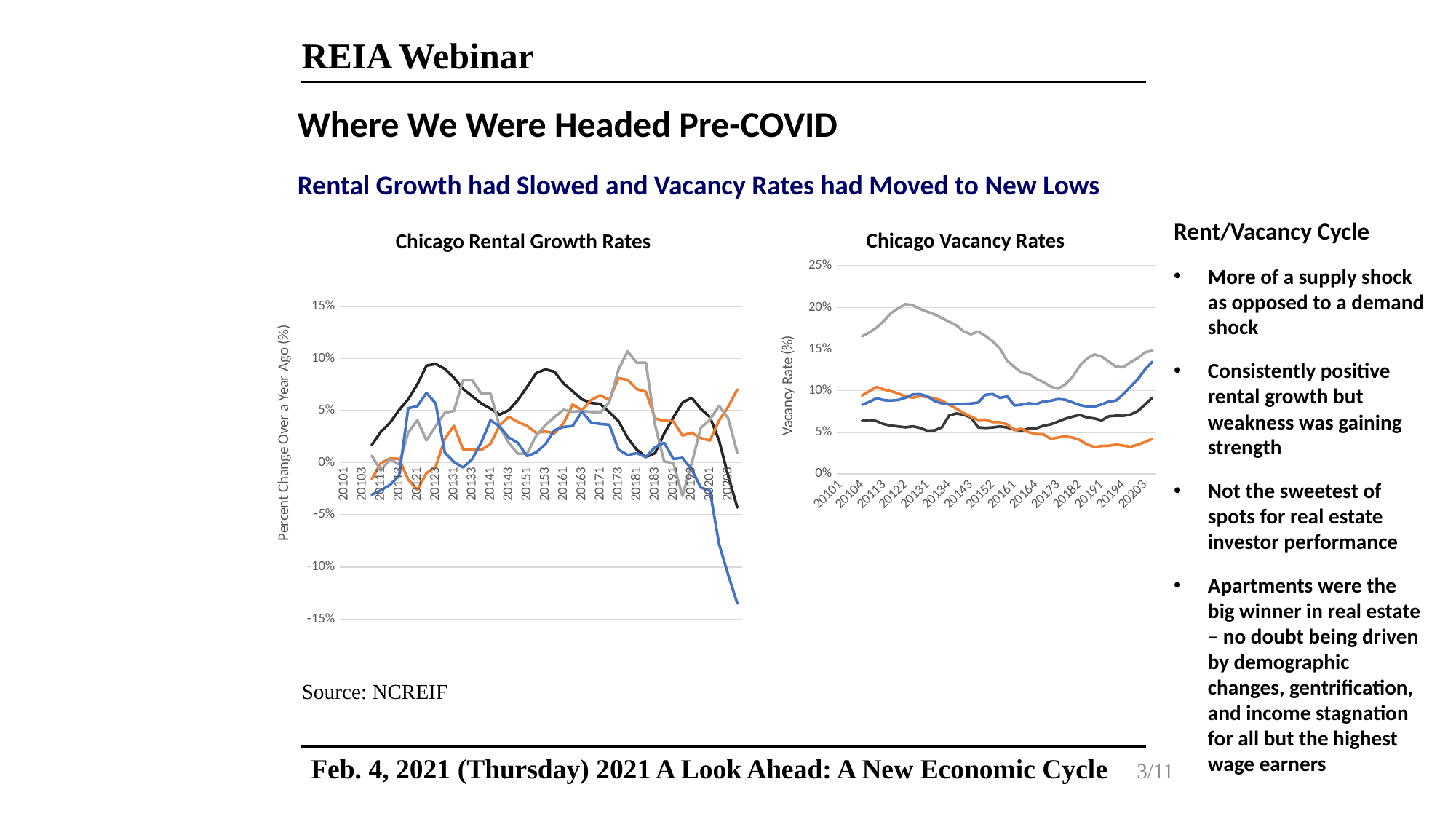

REIA Webinar
     Where We Were Headed Pre-COVID
     Rental Growth had Slowed and Vacancy Rates had Moved to New Lows
Rent/Vacancy Cycle
More of a supply shock as opposed to a demand shock
Consistently positive rental growth but weakness was gaining strength
Not the sweetest of spots for real estate investor performance
Apartments were the big winner in real estate – no doubt being driven by demographic changes, gentrification, and income stagnation for all but the highest wage earners
Chicago Vacancy Rates
Chicago Rental Growth Rates

### Chart

| Category |  |  |  |  |
|---|---|---|---|---|
| 20101 | 0.06699999999999995 | 0.08379999999999999 | 0.15890000000000004 | 0.07799999999999996 |
| 20102 | 0.05669999999999997 | 0.08979999999999999 | 0.16590000000000005 | 0.07430000000000003 |
| 20103 | 0.05800000000000005 | 0.1049 | 0.16859999999999997 | 0.09750000000000003 |
| 20104 | 0.07440000000000002 | 0.09799999999999998 | 0.16849999999999998 | 0.08240000000000003 |
| 20111 | 0.06999999999999995 | 0.10509999999999997 | 0.1765 | 0.09179999999999999 |
| 20112 | 0.050899999999999945 | 0.10950000000000004 | 0.18979999999999997 | 0.09219999999999995 |
| 20113 | 0.04379999999999995 | 0.0927 | 0.20009999999999994 | 0.08779999999999999 |
| 20114 | 0.06710000000000005 | 0.08989999999999998 | 0.20679999999999998 | 0.08009999999999995 |
| 20121 | 0.06579999999999997 | 0.09399999999999997 | 0.19940000000000002 | 0.09530000000000005 |
| 20122 | 0.04700000000000004 | 0.09509999999999996 | 0.21009999999999995 | 0.1028 |
| 20123 | 0.048699999999999966 | 0.08699999999999997 | 0.19410000000000005 | 0.10370000000000001 |
| 20124 | 0.05930000000000002 | 0.09709999999999996 | 0.18920000000000003 | 0.08140000000000003 |
| 20131 | 0.05230000000000001 | 0.08999999999999997 | 0.18620000000000003 | 0.08440000000000003 |
| 20132 | 0.048900000000000055 | 0.08909999999999996 | 0.19679999999999997 | 0.08040000000000003 |
| 20133 | 0.06330000000000002 | 0.07569999999999999 | 0.17689999999999995 | 0.09219999999999995 |
| 20134 | 0.11629999999999996 | 0.07769999999999999 | 0.17159999999999997 | 0.07650000000000001 |
| 20141 | 0.061799999999999966 | 0.07050000000000001 | 0.16879999999999995 | 0.08560000000000001 |
| 20142 | 0.04300000000000004 | 0.06840000000000002 | 0.16769999999999996 | 0.08140000000000003 |
| 20143 | 0.049799999999999955 | 0.058599999999999985 | 0.16290000000000004 | 0.09460000000000002 |
| 20144 | 0.06920000000000004 | 0.06130000000000002 | 0.18479999999999996 | 0.08099999999999996 |
| 20151 | 0.05900000000000005 | 0.07250000000000001 | 0.14780000000000004 | 0.12280000000000002 |
| 20152 | 0.04520000000000002 | 0.056400000000000006 | 0.1421 | 0.08520000000000005 |
| 20153 | 0.05469999999999997 | 0.05820000000000003 | 0.12819999999999998 | 0.07589999999999997 |
| 20154 | 0.06420000000000003 | 0.05069999999999997 | 0.12539999999999996 | 0.08860000000000001 |
| 20161 | 0.04830000000000001 | 0.04510000000000003 | 0.11750000000000005 | 0.07899999999999996 |
| 20162 | 0.04079999999999995 | 0.06269999999999998 | 0.11570000000000003 | 0.08889999999999998 |
| 20163 | 0.06489999999999996 | 0.04139999999999999 | 0.12139999999999995 | 0.0826 |
| 20164 | 0.06530000000000002 | 0.042200000000000015 | 0.10289999999999999 | 0.08479999999999999 |
| 20171 | 0.06030000000000002 | 0.043399999999999994 | 0.10040000000000004 | 0.09160000000000001 |
| 20172 | 0.04749999999999999 | 0.04090000000000005 | 0.0947 | 0.09230000000000005 |
| 20173 | 0.07820000000000005 | 0.04849999999999999 | 0.11129999999999995 | 0.0907 |
| 20174 | 0.07899999999999996 | 0.046699999999999964 | 0.12390000000000001 | 0.08140000000000003 |
| 20181 | 0.07040000000000002 | 0.03820000000000001 | 0.13660000000000005 | 0.07899999999999996 |
| 20182 | 0.05589999999999995 | 0.02939999999999998 | 0.14770000000000005 | 0.07920000000000005 |
| 20183 | 0.0655 | 0.026699999999999946 | 0.14690000000000003 | 0.08460000000000001 |
| 20184 | 0.07450000000000001 | 0.03480000000000005 | 0.1432 | 0.08040000000000003 |
| 20191 | 0.06140000000000001 | 0.04269999999999996 | 0.12619999999999998 | 0.08899999999999997 |
| 20192 | 0.07550000000000001 | 0.03080000000000005 | 0.12380000000000002 | 0.09330000000000005 |
| 20193 | 0.06840000000000002 | 0.032299999999999995 | 0.12129999999999996 | 0.08919999999999995 |
| 20194 | 0.07379999999999998 | 0.02980000000000005 | 0.14190000000000003 | 0.11140000000000005 |
| 20201 | 0.0676 | 0.03720000000000001 | 0.1503 | 0.12529999999999997 |
| 20202 | 0.09209999999999996 | 0.041000000000000036 | 0.14349999999999996 | 0.1291 |
| 20203 | 0.09970000000000001 | 0.04510000000000003 | 0.14900000000000002 | 0.1372 |
| 20204 | 0.1068 | 0.045399999999999996 | 0.14939999999999998 | 0.1471 |

### Chart

| Category |  |  |  |  |
|---|---|---|---|---|
| 20101 | -0.008365851028753979 | -0.05610118098667827 | 0.04248666514484811 | -0.007649079453820096 |
| 20102 | 0.0019258941172359823 | -0.023997127096239912 | 0.023713514937511393 | -0.01753124490586011 |
| 20103 | 0.025299443050894155 | -0.007979359447899848 | 0.029842924267543314 | 0.005972325669650003 |
| 20104 | 0.04886352626707913 | 0.02458439691515002 | -0.06867154659396557 | -0.10348681218637001 |
| 20111 | 0.04274316744502826 | 0.005521897420625033 | -0.014208435091170313 | 0.00938688122256992 |
| 20112 | 0.036622585362588334 | -0.005401030805162521 | 0.06678785986394509 | 0.002963604343189985 |
| 20113 | 0.07447419461790816 | -0.009736083271192353 | 0.009644179244311157 | 0.04098190480835595 |
| 20114 | 0.08992344913862493 | -0.05472565645325245 | 0.053803353200830406 | 0.15620681910334988 |
| 20121 | 0.10011572970160021 | -0.034178253849109774 | 0.03353980499651832 | 0.017483196169684856 |
| 20122 | 0.10855983784140788 | 0.05880550863570355 | -0.010588421080678256 | 0.05395325805077977 |
| 20123 | 0.08080098443263983 | 0.01445597932164211 | 0.0639726233845761 | 0.0003006776624296936 |
| 20124 | 0.07133240606719982 | 0.05236175539899812 | 0.10508657365606422 | -0.03188503607360327 |
| 20131 | 0.06584164270080017 | 0.01637658560101407 | 0.04082752270131196 | -0.019381520239120098 |
| 20132 | 0.06532121221120035 | -0.03158276269436189 | 0.10752612186176003 | 0.03273950585906005 |
| 20133 | 0.053461190903380196 | 0.012262503709091543 | 0.063700039456704 | 0.03273950585906005 |
| 20134 | 0.04279058102531219 | 0.05218673164489629 | 0.05315388219891215 | 0.03232206871037002 |
| 20141 | 0.0464063597389921 | 0.040015993952363216 | 0.041604266106560095 | 0.06618435559146074 |
| 20142 | 0.04262355218546543 | 0.03940283722997773 | -0.020737104467103973 | 0.007630532445636717 |
| 20143 | 0.07032113618091218 | 0.04518532867492908 | 0.0021196507564158473 | -0.009029435023201748 |
| 20144 | 0.08170296206726624 | 0.03233676253982942 | 0.011657969859391937 | 0.011407078852179175 |
| 20151 | 0.09665393597282623 | 0.024878137309308546 | 0.041883069369564874 | 0.01563637965980469 |
| 20152 | 0.0954710380226691 | 0.012484074691174296 | 0.04868064574148967 | 0.021945312185494226 |
| 20153 | 0.08503798051769129 | 0.05079482361497578 | 0.0422329860790569 | 0.022252110537996694 |
| 20154 | 0.07254399543331047 | 0.025256101912063844 | 0.04305186880235623 | 0.06538596543985764 |
| 20161 | 0.05113280456138236 | 0.06392914880665601 | 0.06956749302173582 | 0.028204143128254477 |
| 20162 | 0.06588808001561586 | 0.08372958181092005 | 0.0411003165722279 | 0.02564463863973443 |
| 20163 | 0.054293337886463844 | 0.02905307744540009 | 0.04525557626718779 | 0.07776823572146574 |
| 20164 | 0.05852829807078397 | 0.06388542849995016 | 0.03940870994263168 | 0.023173057082467308 |
| 20171 | 0.047168892646335836 | 0.08280081541520024 | 0.06547982088616666 | 0.022752603802383975 |
| 20172 | 0.0347001826951745 | 0.06545061182672018 | 0.08311060391768033 | 0.02244632931532009 |
| 20173 | 0.01996810036104235 | 0.11319561668752676 | 0.16954847063860035 | -0.01746256206122998 |
| 20174 | -0.005944271862572736 | 0.056957229368230555 | 0.10999187231140017 | 0.0021114643828399338 |
| 20181 | 0.0015440949122673686 | 0.04741753387800851 | 0.02156308126990014 | 0.02991928508000008 |
| 20182 | 0.006744627588896046 | 0.05511378027925673 | 0.08361733494108403 | 0.007192159568000012 |
| 20183 | 0.03452311766182414 | 0.010669820430610155 | -0.06907646531614553 | 0.020961975103999997 |
| 20184 | 0.06955930699150414 | 0.048312695150424245 | -0.0314213488565408 | 0.018757306528000006 |
| 20191 | 0.0639081612163519 | 0.045746069219686936 | 0.015889685834514333 | -0.03238431025970556 |
| 20192 | 0.06287121369079984 | -2.1427550499386605e-05 | -0.043236671851372255 | 0.011481461258028736 |
| 20193 | 0.053392331211199906 | 0.021715059499640033 | 0.055063738658005956 | -0.0230188348697129 |
| 20194 | 0.02683270721599973 | 0.027460127901680176 | 0.10651997536249391 | -0.05108085535151918 |
| 20201 | 0.03269855851999992 | 0.03613493361536002 | 0.047378015586781785 | -0.04508641981994321 |
| 20202 | -0.026845329098080017 | 0.07736244463231978 | 0.009603726500045484 | -0.19292174161964937 |
| 20203 | -0.0825275945986299 | 0.0739824840217087 | 0.00793625702073908 | -0.1409022282544481 |
| 20204 | -0.09514050444885236 | 0.09410516937075175 | -0.027025511376016165 | -0.16143565686817607 |
Source: NCREIF
3/11
Feb. 4, 2021 (Thursday) 2021 A Look Ahead: A New Economic Cycle